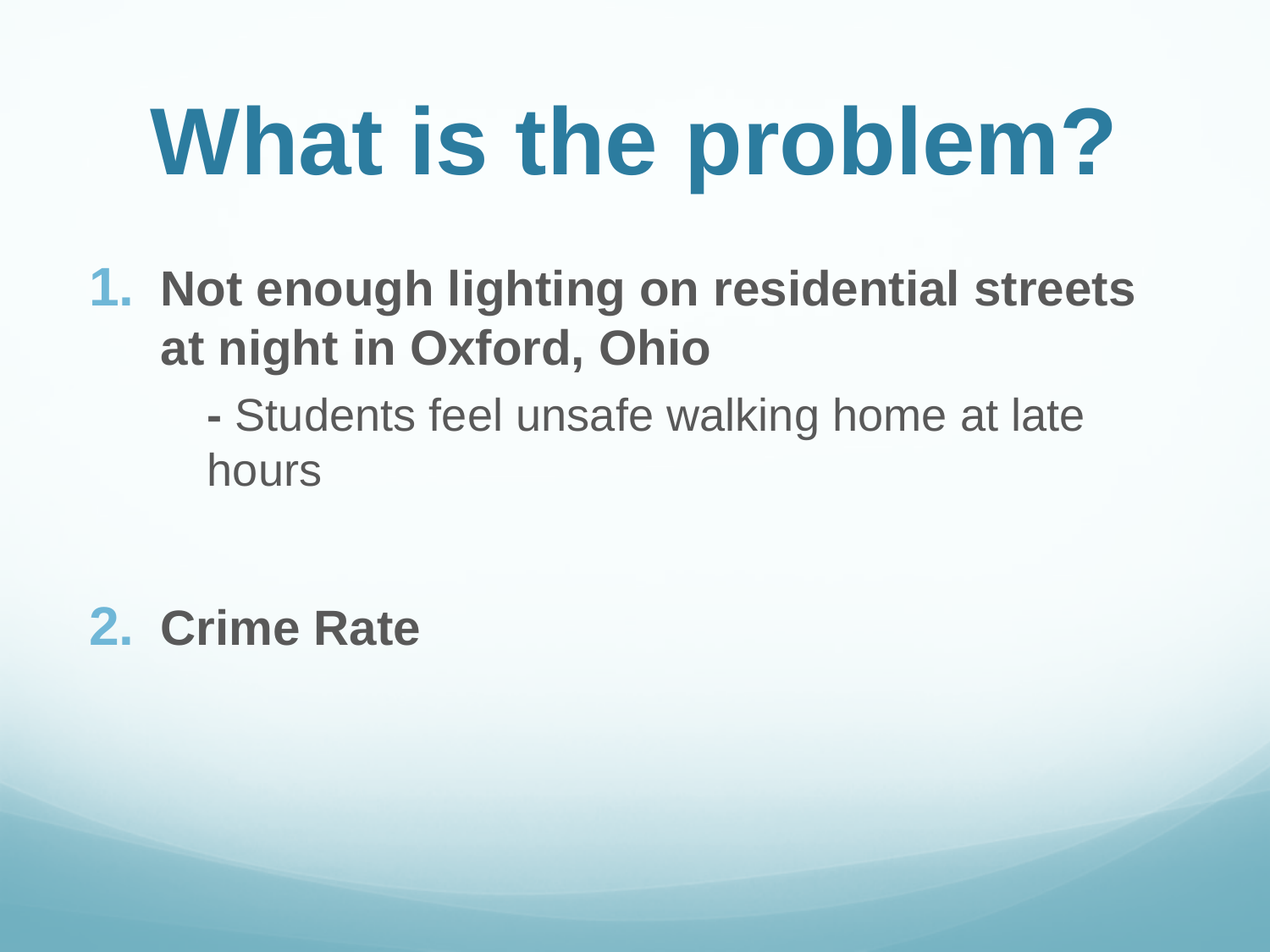

# What is the problem?
Not enough lighting on residential streets at night in Oxford, Ohio
	- Students feel unsafe walking home at late hours

Crime Rate